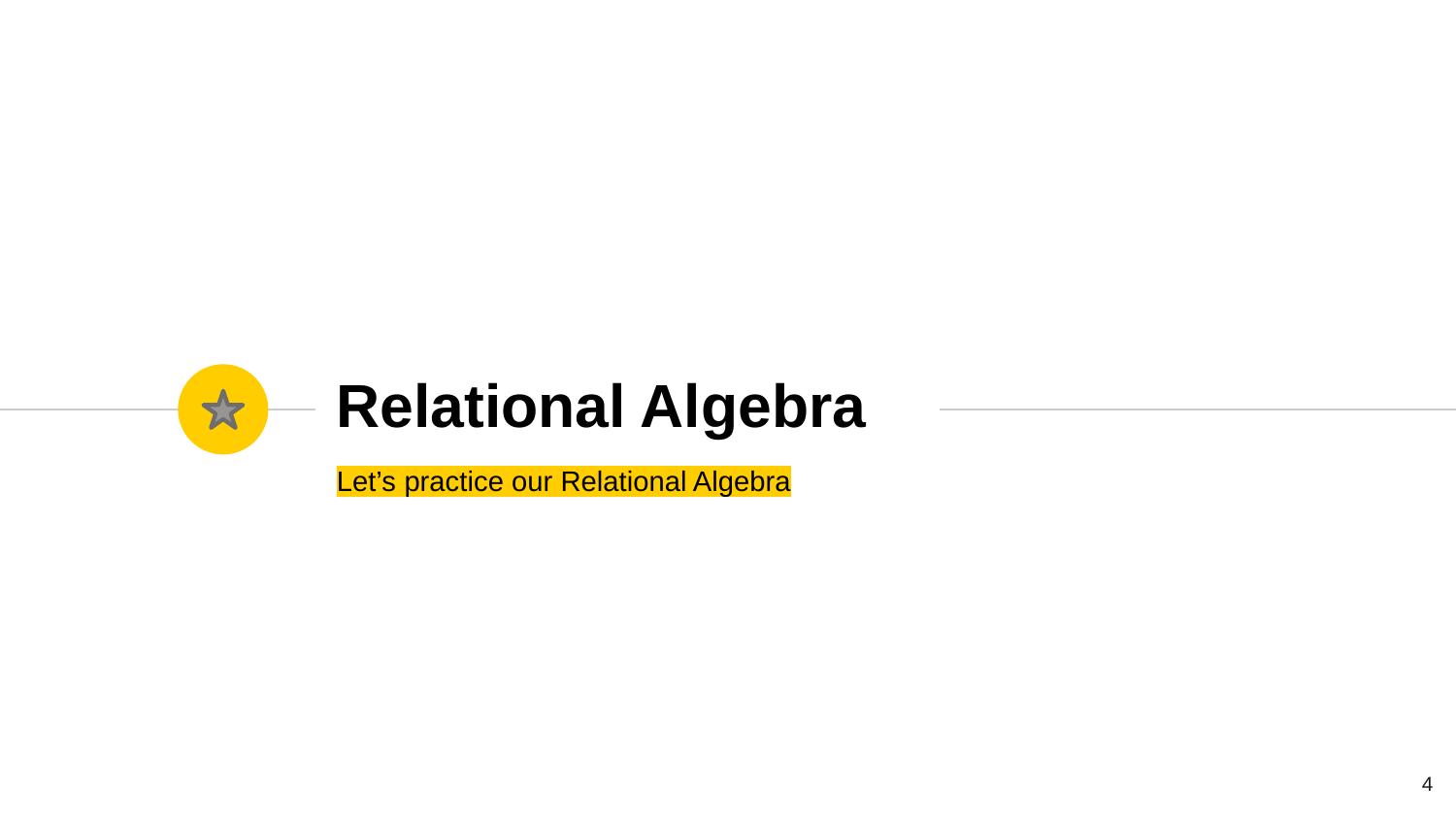

# Relational Algebra

Let’s practice our Relational Algebra
4